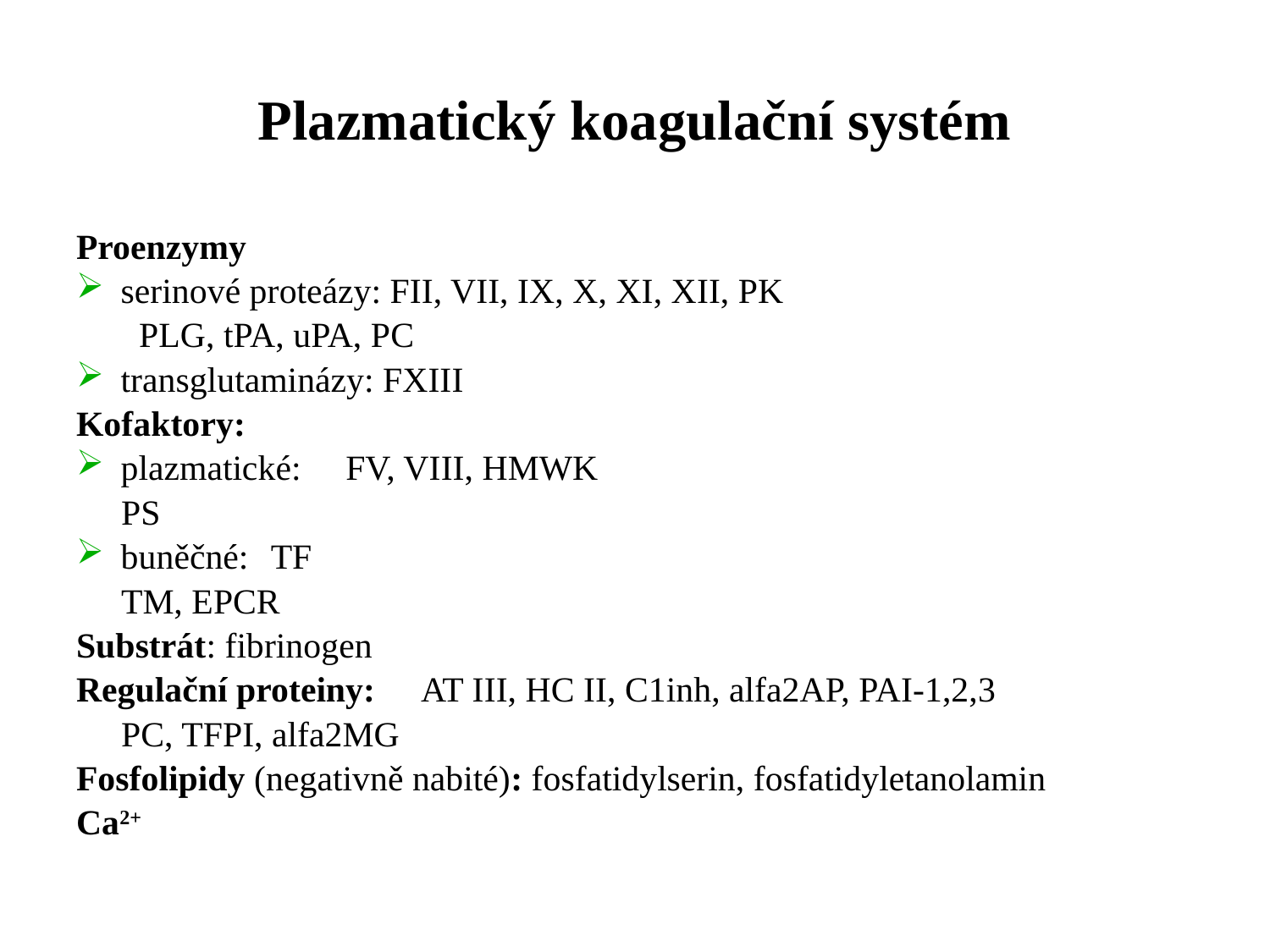

# Plazmatický koagulační systém
Proenzymy
serinové proteázy: FII, VII, IX, X, XI, XII, PK
				  PLG, tPA, uPA, PC
transglutaminázy: FXIII
Kofaktory:
plazmatické:	FV, VIII, HMWK
				PS
buněčné:	TF
 			TM, EPCR
Substrát: fibrinogen
Regulační proteiny:	AT III, HC II, C1inh, alfa2AP, PAI-1,2,3
					PC, TFPI, alfa2MG
Fosfolipidy (negativně nabité): fosfatidylserin, fosfatidyletanolamin
Ca2+